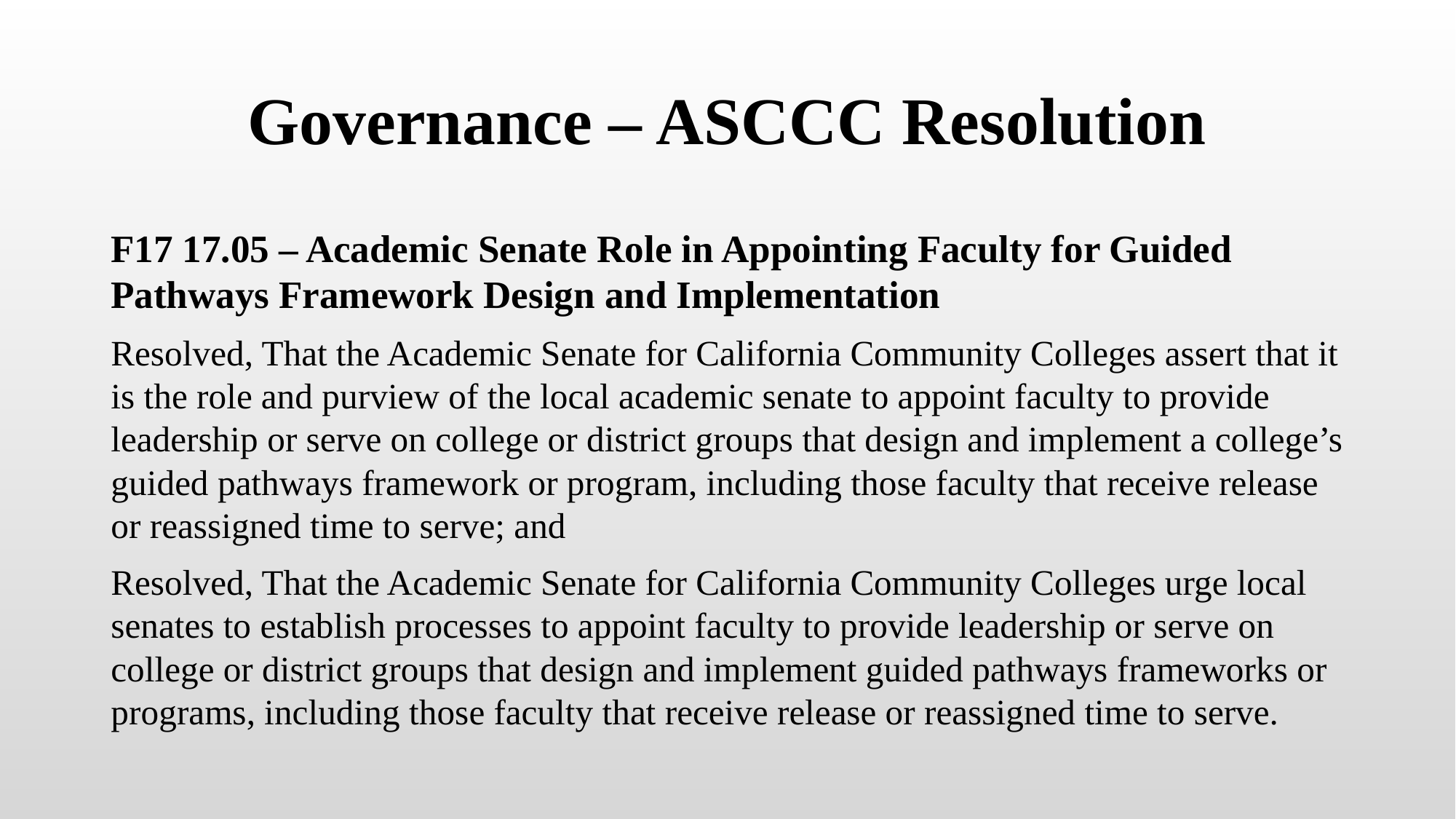

# Governance – ASCCC Resolution
F17 17.05 – Academic Senate Role in Appointing Faculty for Guided Pathways Framework Design and Implementation
Resolved, That the Academic Senate for California Community Colleges assert that it is the role and purview of the local academic senate to appoint faculty to provide leadership or serve on college or district groups that design and implement a college’s guided pathways framework or program, including those faculty that receive release or reassigned time to serve; and
Resolved, That the Academic Senate for California Community Colleges urge local senates to establish processes to appoint faculty to provide leadership or serve on college or district groups that design and implement guided pathways frameworks or programs, including those faculty that receive release or reassigned time to serve.